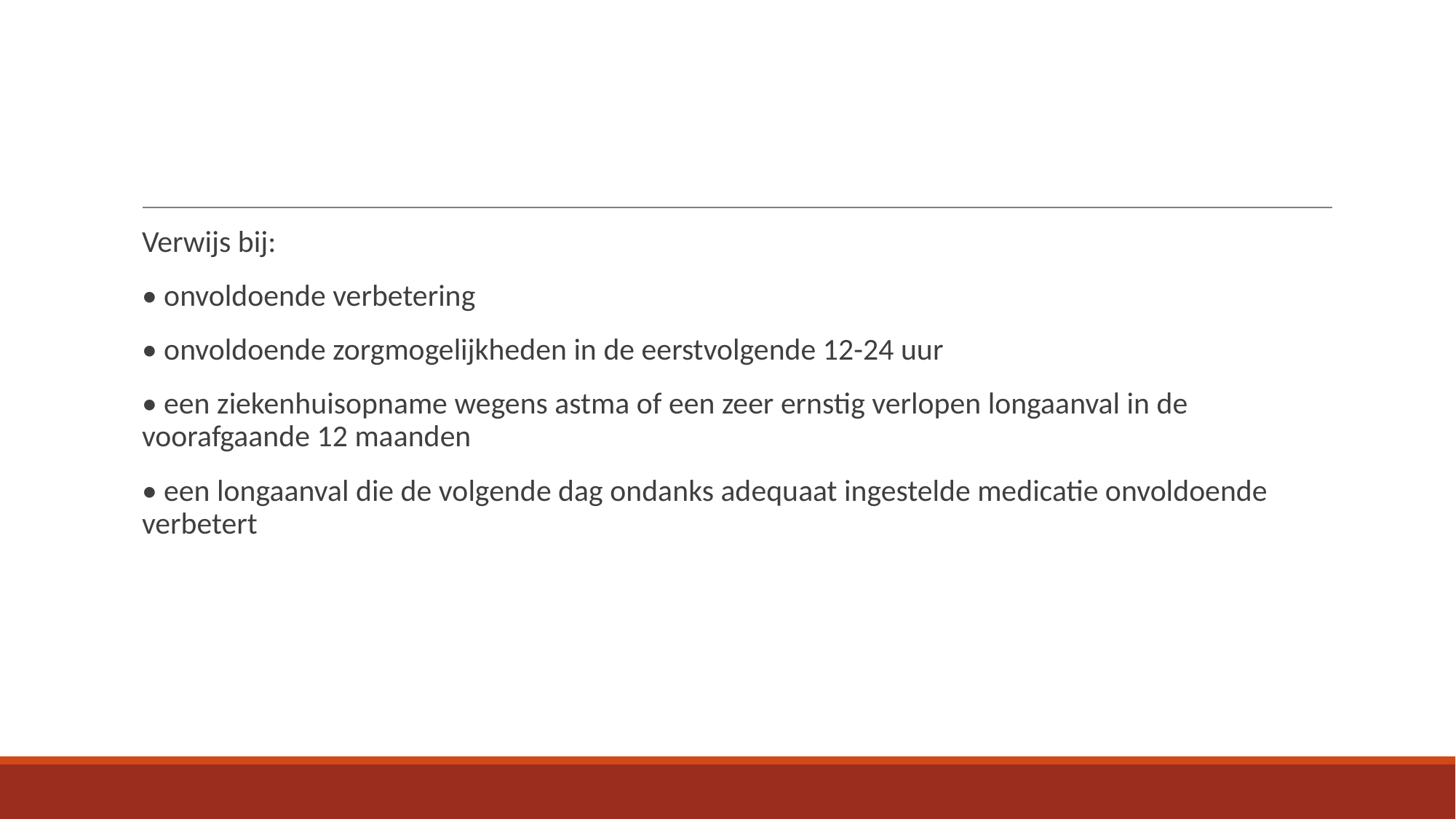

Verwijs bij:
• onvoldoende verbetering
• onvoldoende zorgmogelijkheden in de eerstvolgende 12-24 uur
• een ziekenhuisopname wegens astma of een zeer ernstig verlopen longaanval in de voorafgaande 12 maanden
• een longaanval die de volgende dag ondanks adequaat ingestelde medicatie onvoldoende verbetert